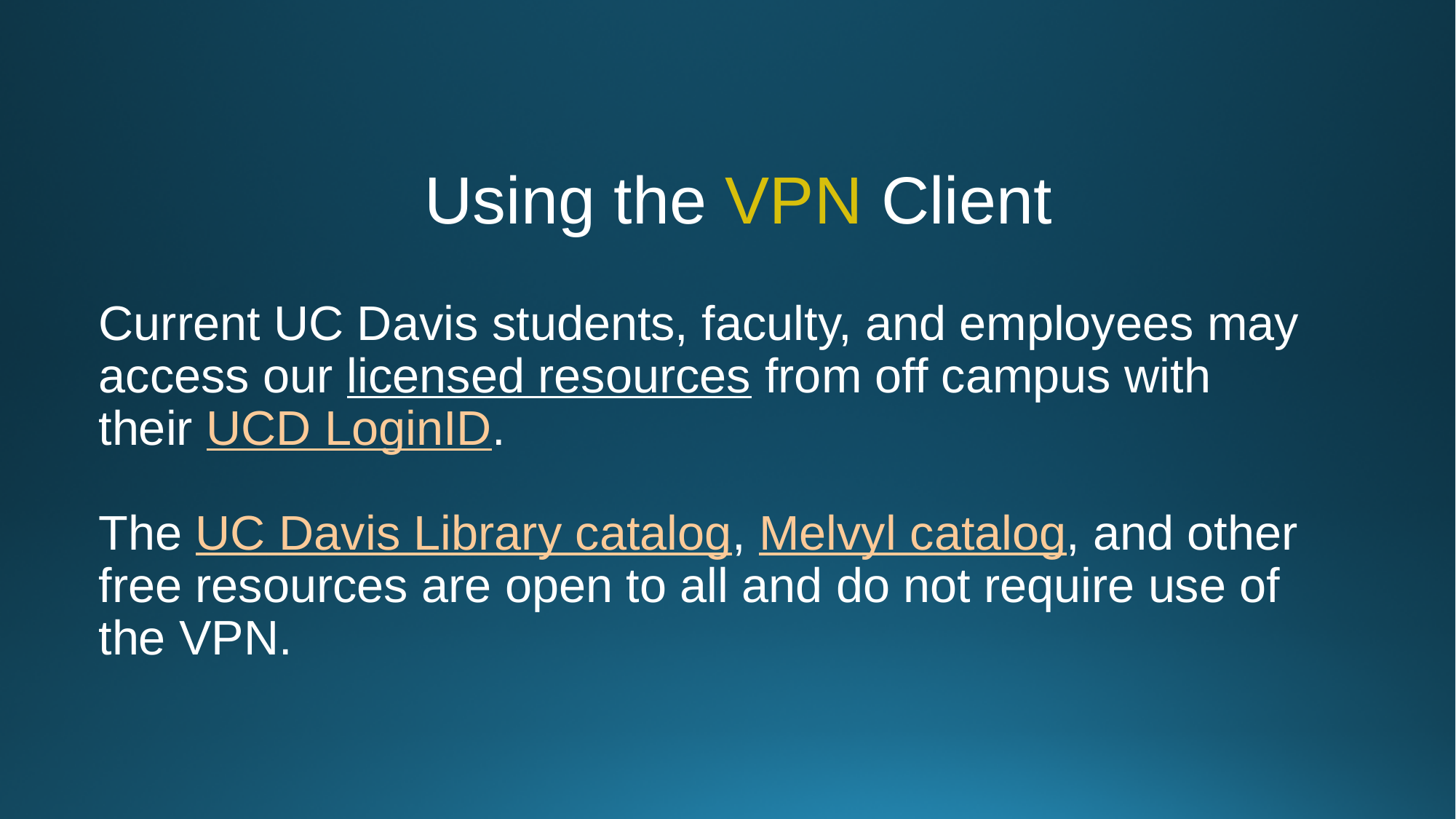

Using the VPN Client
# Current UC Davis students, faculty, and employees may access our licensed resources from off campus with their UCD LoginID. The UC Davis Library catalog, Melvyl catalog, and other free resources are open to all and do not require use of the VPN.